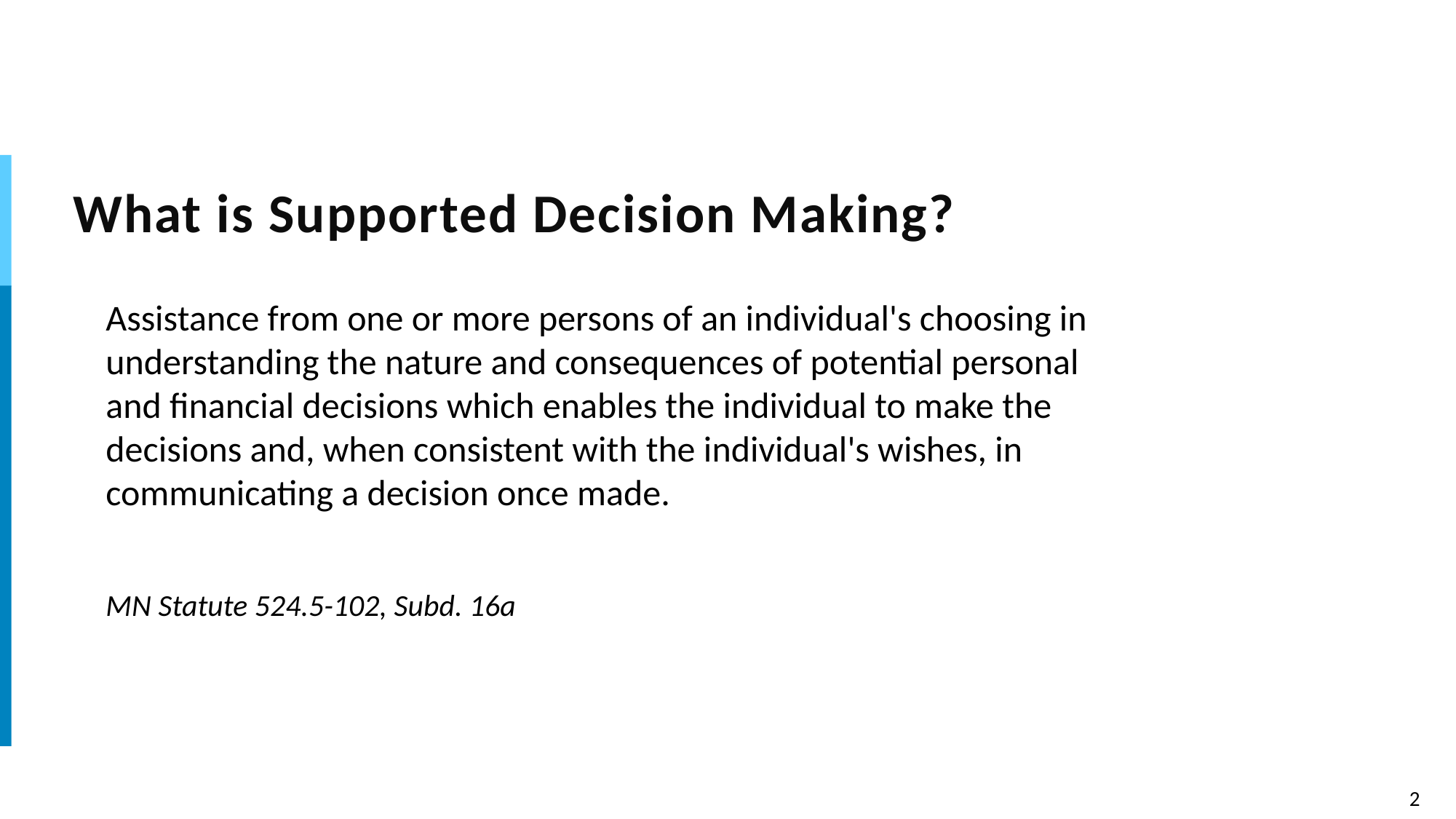

# What is Supported Decision Making?
Assistance from one or more persons of an individual's choosing in understanding the nature and consequences of potential personal and financial decisions which enables the individual to make the decisions and, when consistent with the individual's wishes, in communicating a decision once made.
MN Statute 524.5-102, Subd. 16a